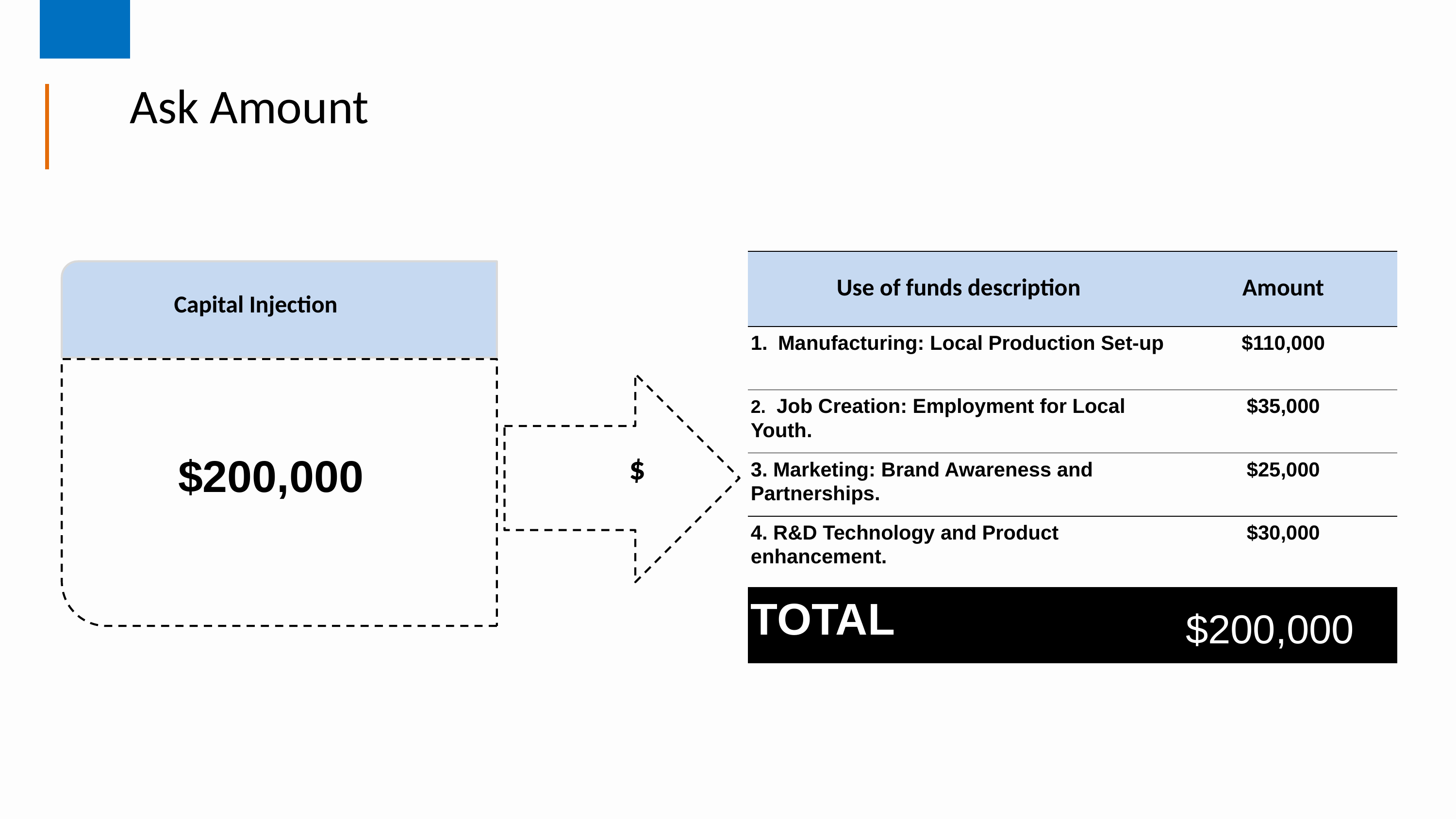

Ask Amount

| Use of funds description | Amount |
| --- | --- |
| Manufacturing: Local Production Set-up | $110,000 |
| 2. Job Creation: Employment for Local Youth. | $35,000 |
| 3. Marketing: Brand Awareness and Partnerships. | $25,000 |
| 4. R&D Technology and Product enhancement. | $30,000 |
| TOTAL | CV |

Capital Injection

$
$200,000
$200,000